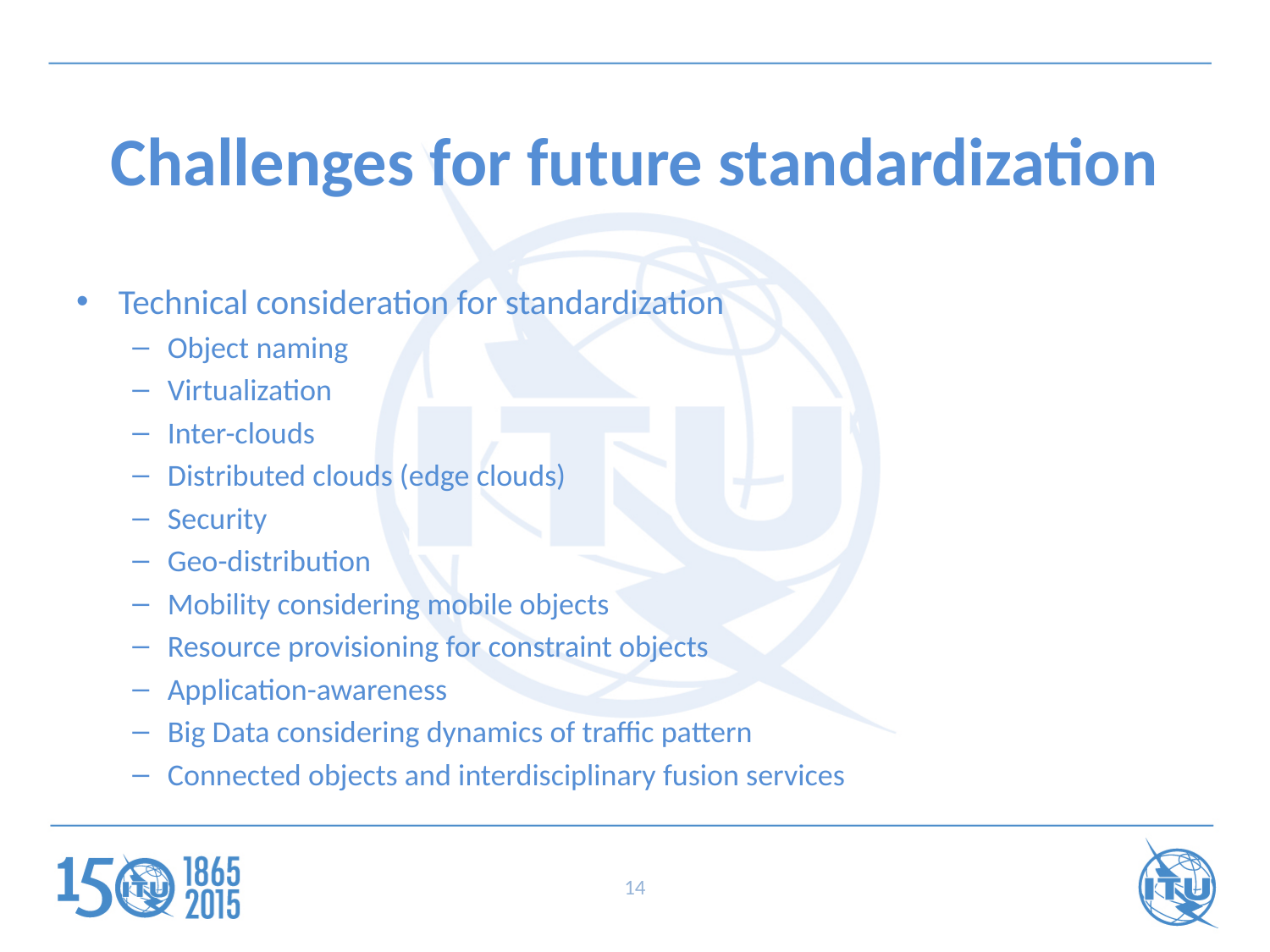

# Challenges for future standardization
Technical consideration for standardization
Object naming
Virtualization
Inter-clouds
Distributed clouds (edge clouds)
Security
Geo-distribution
Mobility considering mobile objects
Resource provisioning for constraint objects
Application-awareness
Big Data considering dynamics of traffic pattern
Connected objects and interdisciplinary fusion services